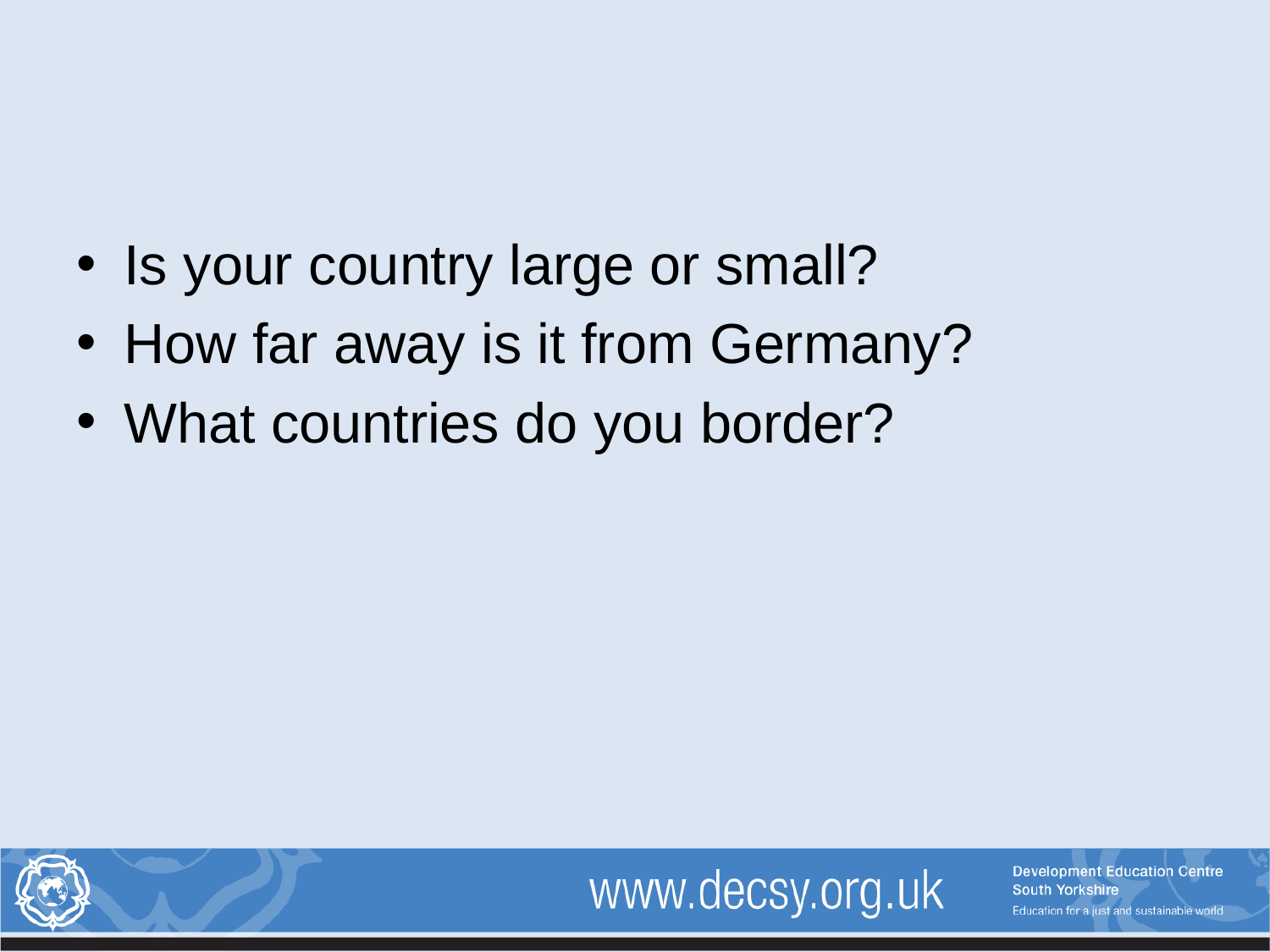

Is your country large or small?
How far away is it from Germany?
What countries do you border?